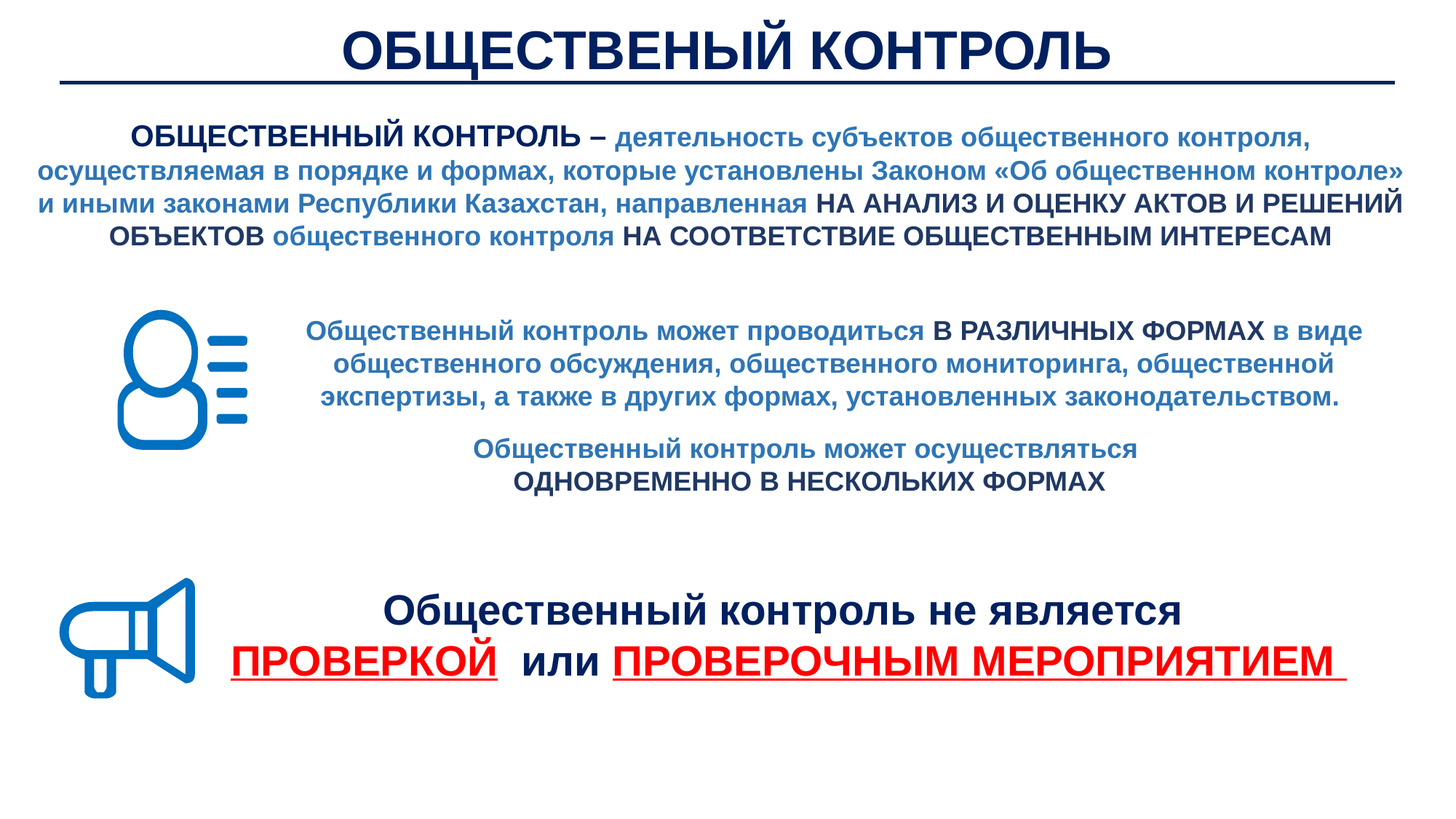

ОБЩЕСТВЕНЫЙ КОНТРОЛЬ
ОБЩЕСТВЕННЫЙ КОНТРОЛЬ – деятельность субъектов общественного контроля, осуществляемая в порядке и формах, которые установлены Законом «Об общественном контроле» и иными законами Республики Казахстан, направленная НА АНАЛИЗ И ОЦЕНКУ АКТОВ И РЕШЕНИЙ ОБЪЕКТОВ общественного контроля НА СООТВЕТСТВИЕ ОБЩЕСТВЕННЫМ ИНТЕРЕСАМ
Общественный контроль может проводиться В РАЗЛИЧНЫХ ФОРМАХ в виде общественного обсуждения, общественного мониторинга, общественной экспертизы, а также в других формах, установленных законодательством.

Общественный контроль может осуществляться
ОДНОВРЕМЕННО В НЕСКОЛЬКИХ ФОРМАХ
Общественный контроль не является
ПРОВЕРКОЙ  или ПРОВЕРОЧНЫМ МЕРОПРИЯТИЕМ